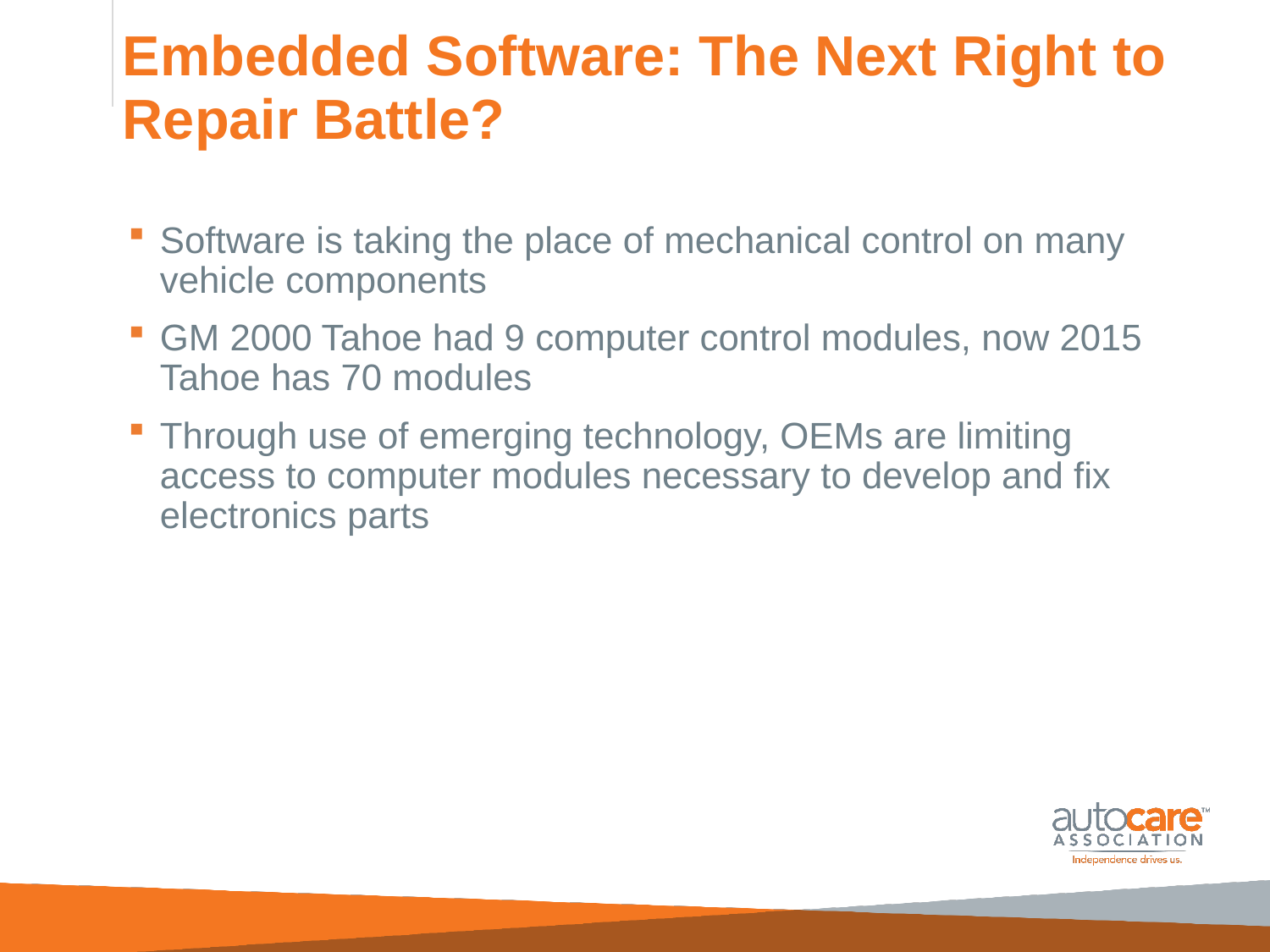

# Embedded Software: The Next Right to Repair Battle?
Software is taking the place of mechanical control on many vehicle components
GM 2000 Tahoe had 9 computer control modules, now 2015 Tahoe has 70 modules
Through use of emerging technology, OEMs are limiting access to computer modules necessary to develop and fix electronics parts